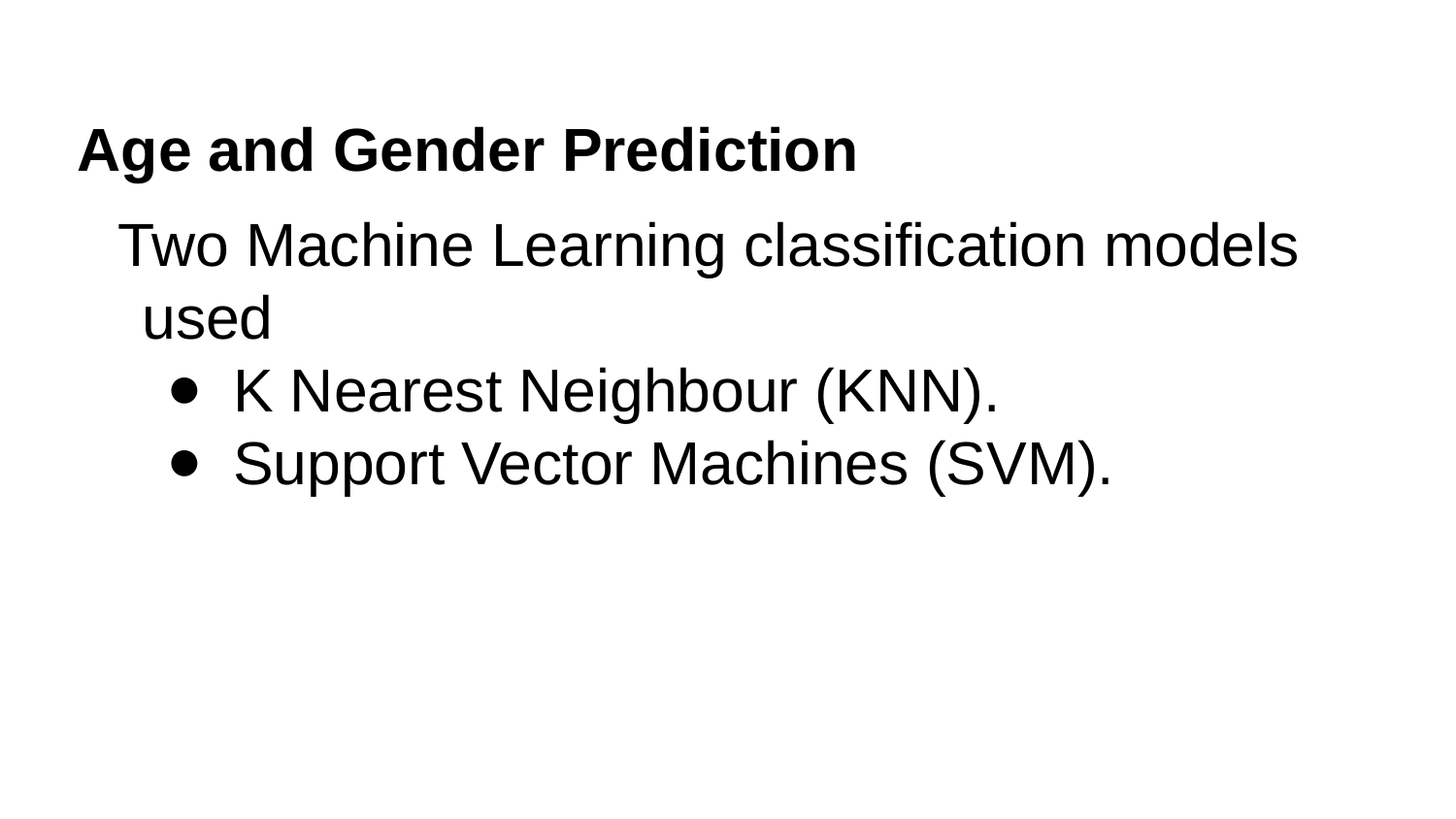

# Age and Gender Prediction
Two Machine Learning classification models used
K Nearest Neighbour (KNN).
Support Vector Machines (SVM).